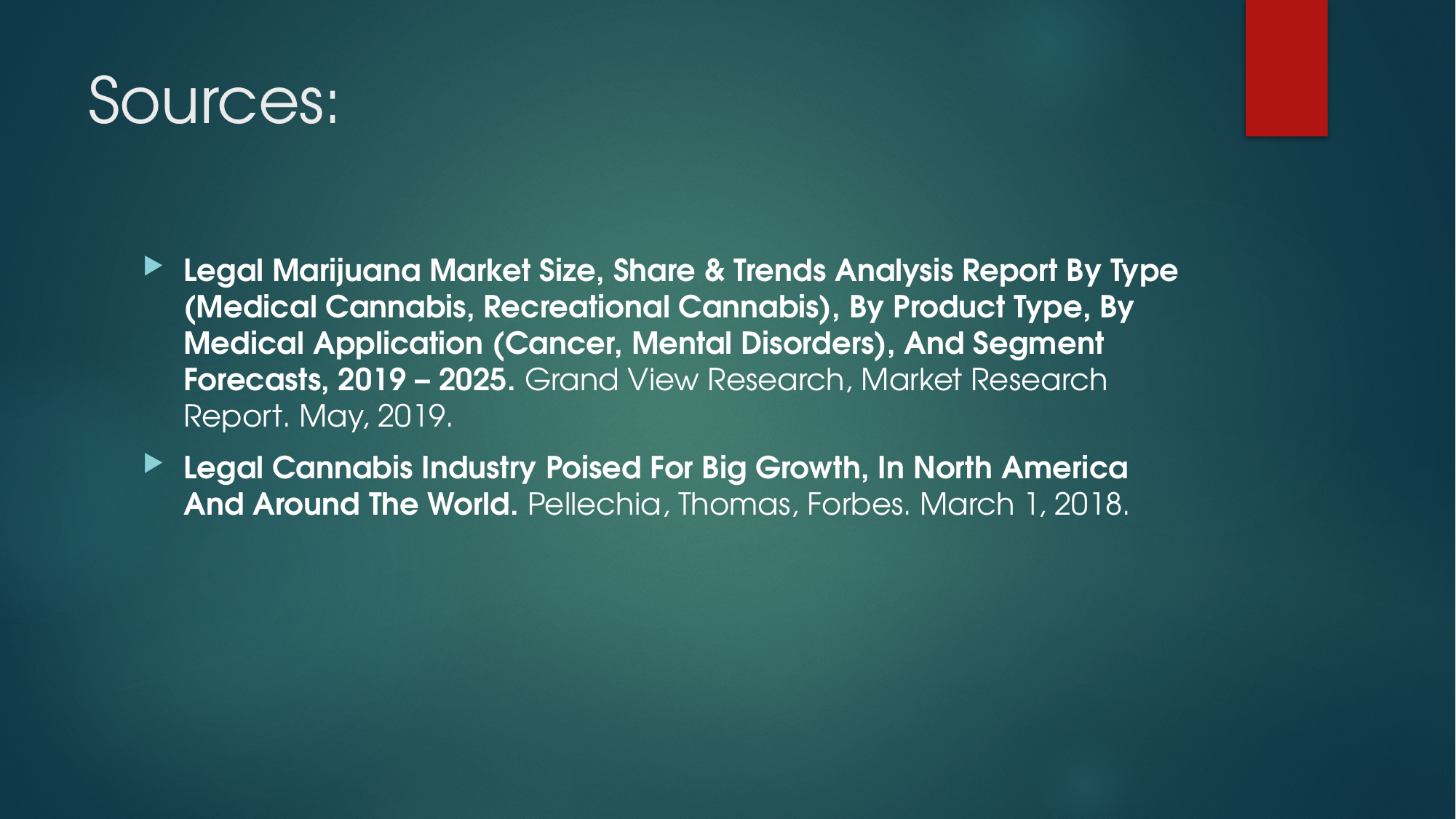

# Sources:
Legal Marijuana Market Size, Share & Trends Analysis Report By Type (Medical Cannabis, Recreational Cannabis), By Product Type, By Medical Application (Cancer, Mental Disorders), And Segment Forecasts, 2019 – 2025. Grand View Research, Market Research Report. May, 2019.
Legal Cannabis Industry Poised For Big Growth, In North America And Around The World. Pellechia, Thomas, Forbes. March 1, 2018.